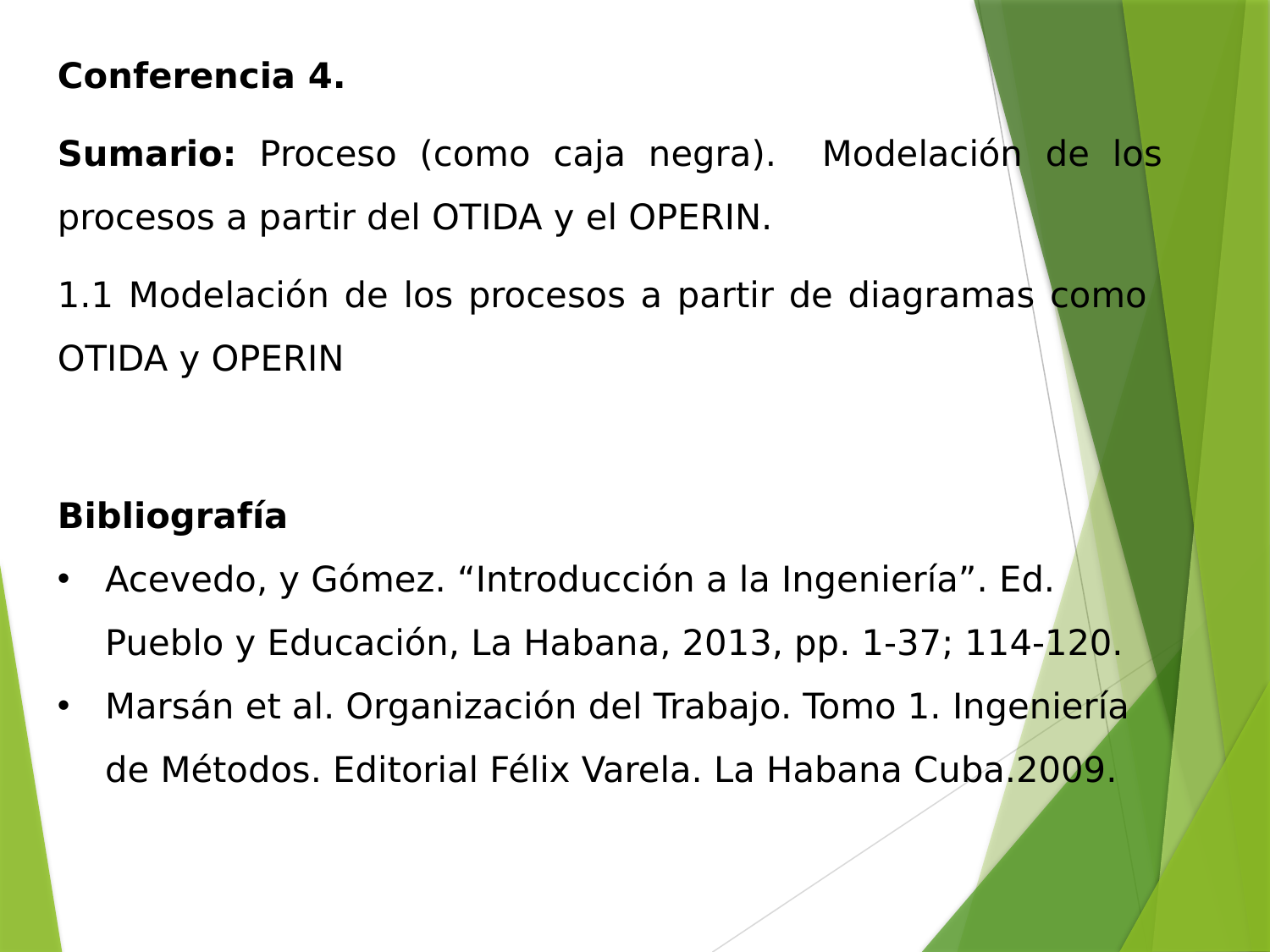

Conferencia 4.
Sumario: Proceso (como caja negra).  Modelación de los procesos a partir del OTIDA y el OPERIN.
1.1 Modelación de los procesos a partir de diagramas como  OTIDA y OPERIN
Bibliografía
Acevedo, y Gómez. “Introducción a la Ingeniería”. Ed. Pueblo y Educación, La Habana, 2013, pp. 1-37; 114-120.
Marsán et al. Organización del Trabajo. Tomo 1. Ingeniería de Métodos. Editorial Félix Varela. La Habana Cuba.2009.